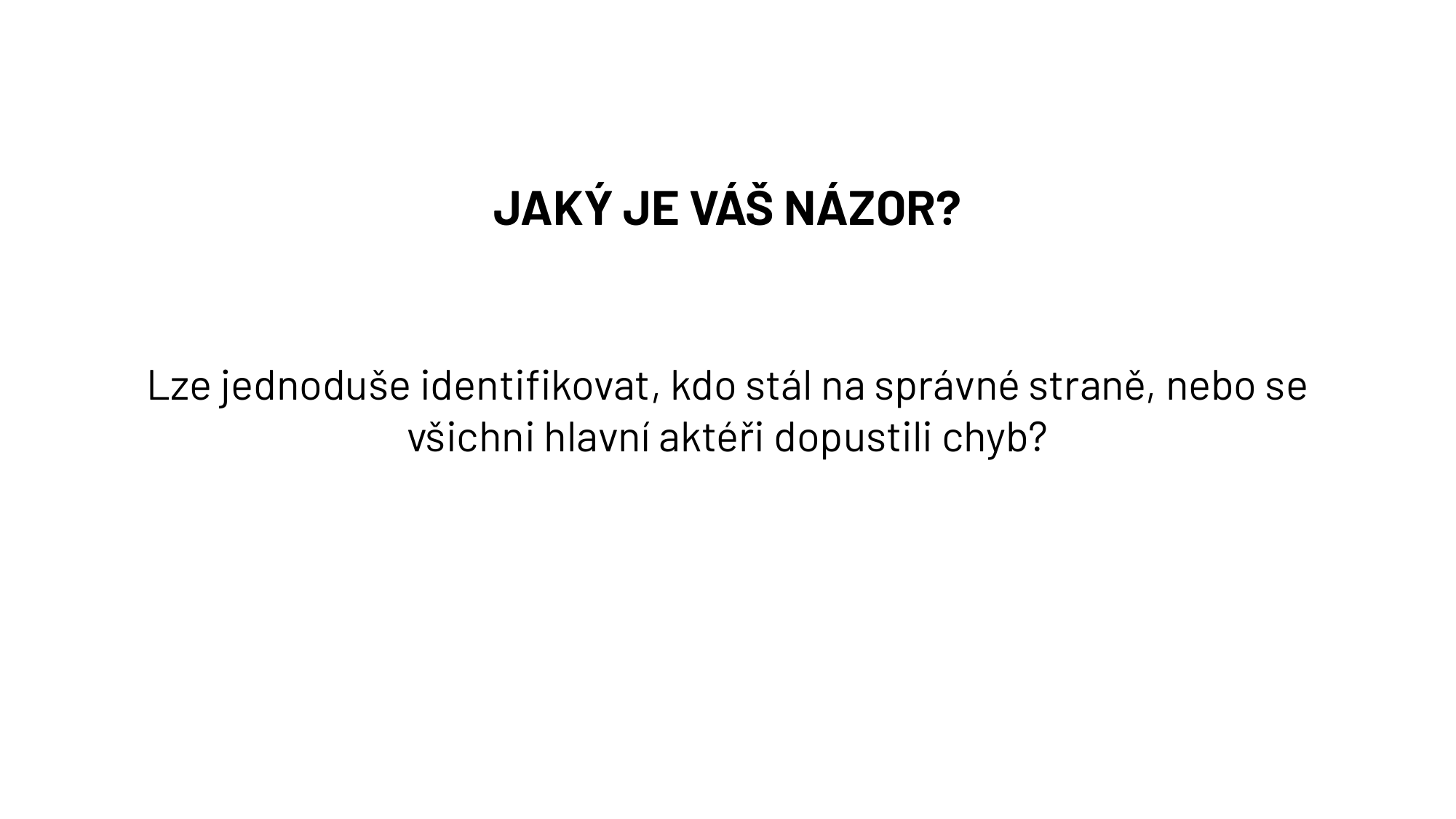

JAKÝ JE VÁŠ NÁZOR?
Lze jednoduše identifikovat, kdo stál na správné straně, nebo se všichni hlavní aktéři dopustili chyb?